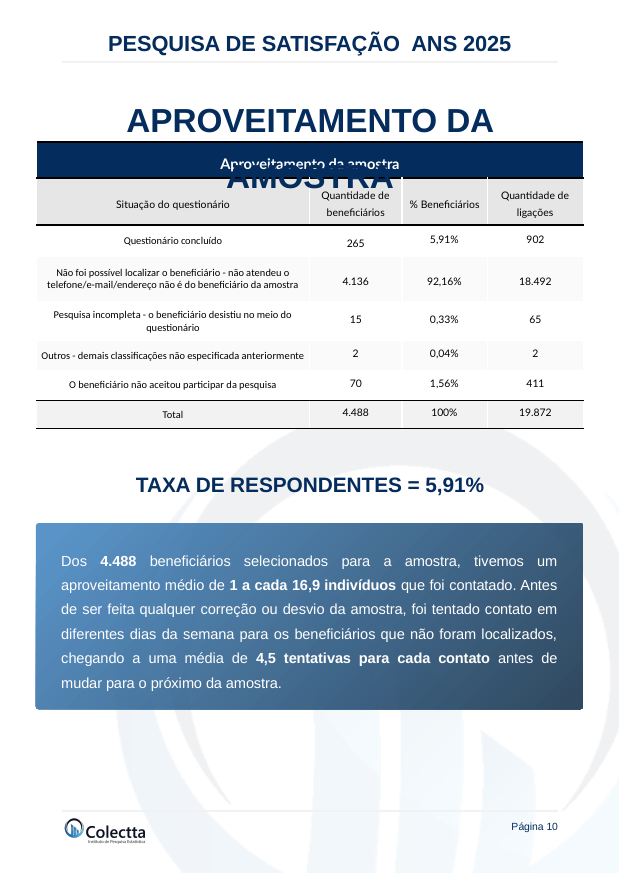

PESQUISA DE SATISFAÇÃO  ANS 2025
PESQUISA DE SATISFAÇÃO DA ANS 2025
APROVEITAMENTO DA AMOSTRA
| Aproveitamento da amostra |  |  |  |
| --- | --- | --- | --- |
| Situação do questionário | Quantidade de beneficiários | % Beneficiários | Quantidade de ligações |
| Questionário concluído | 265 | 5,91% | 902 |
| Não foi possível localizar o beneficiário - não atendeu o telefone/e-mail/endereço não é do beneficiário da amostra | 4.136 | 92,16% | 18.492 |
| Pesquisa incompleta - o beneficiário desistiu no meio do questionário | 15 | 0,33% | 65 |
| Outros - demais classificações não especificada anteriormente | 2 | 0,04% | 2 |
| O beneficiário não aceitou participar da pesquisa | 70 | 1,56% | 411 |
| Total | 4.488 | 100% | 19.872 |

TAXA DE RESPONDENTES = 5,91%

Dos 4.488 beneficiários selecionados para a amostra, tivemos um aproveitamento médio de 1 a cada 16,9 indivíduos que foi contatado. Antes de ser feita qualquer correção ou desvio da amostra, foi tentado contato em diferentes dias da semana para os beneficiários que não foram localizados, chegando a uma média de 4,5 tentativas para cada contato antes de mudar para o próximo da amostra.
Página 10